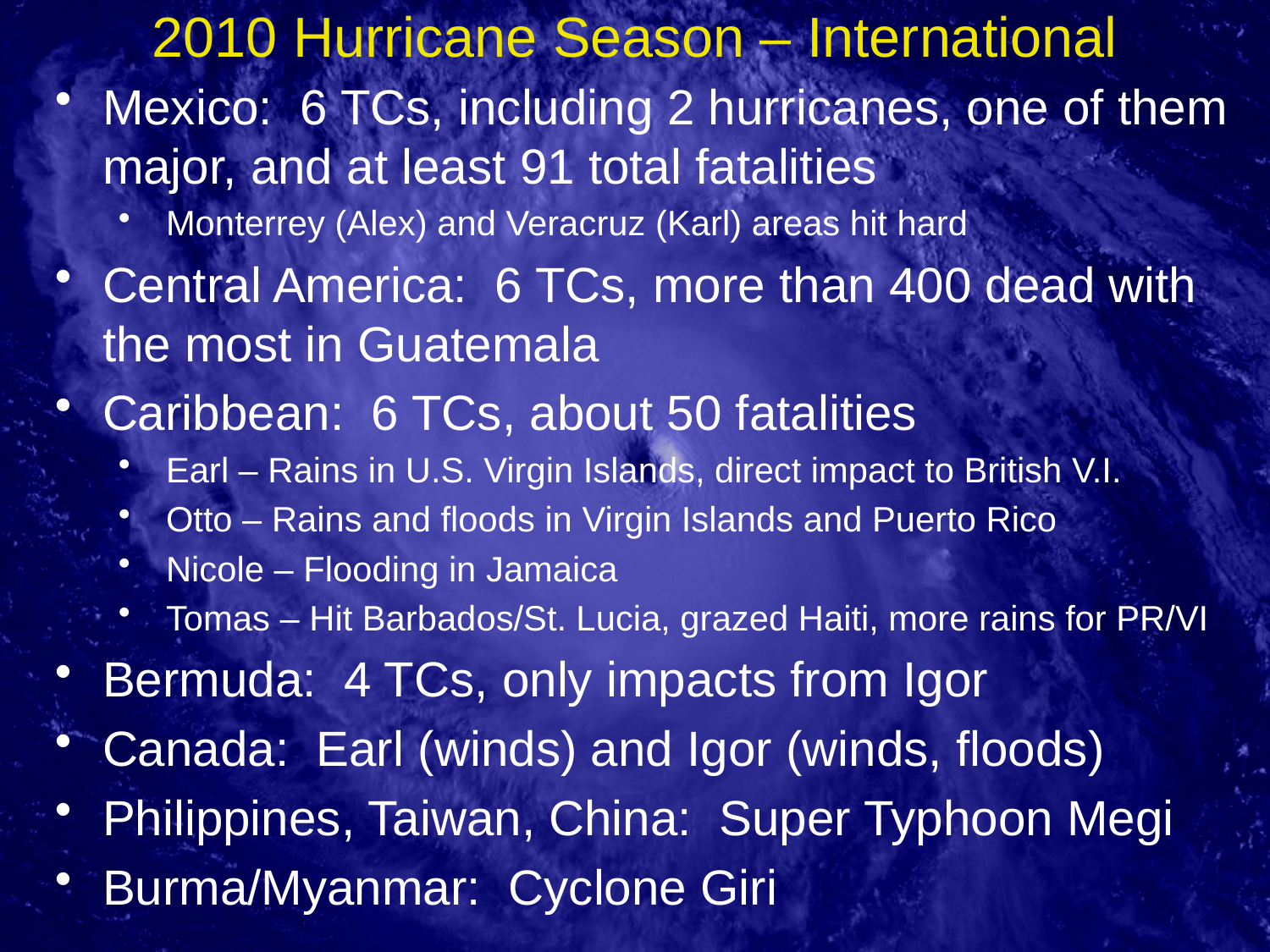

Mexico:  6 TCs, including 2 hurricanes, one of them major, and at least 91 total fatalities
Monterrey (Alex) and Veracruz (Karl) areas hit hard
Central America:  6 TCs, more than 400 dead with the most in Guatemala
Caribbean:  6 TCs, about 50 fatalities
Earl – Rains in U.S. Virgin Islands, direct impact to British V.I.
Otto – Rains and floods in Virgin Islands and Puerto Rico
Nicole – Flooding in Jamaica
Tomas – Hit Barbados/St. Lucia, grazed Haiti, more rains for PR/VI
Bermuda:  4 TCs, only impacts from Igor
Canada:  Earl (winds) and Igor (winds, floods)
Philippines, Taiwan, China:  Super Typhoon Megi
Burma/Myanmar:  Cyclone Giri

# 2010 Hurricane Season – International